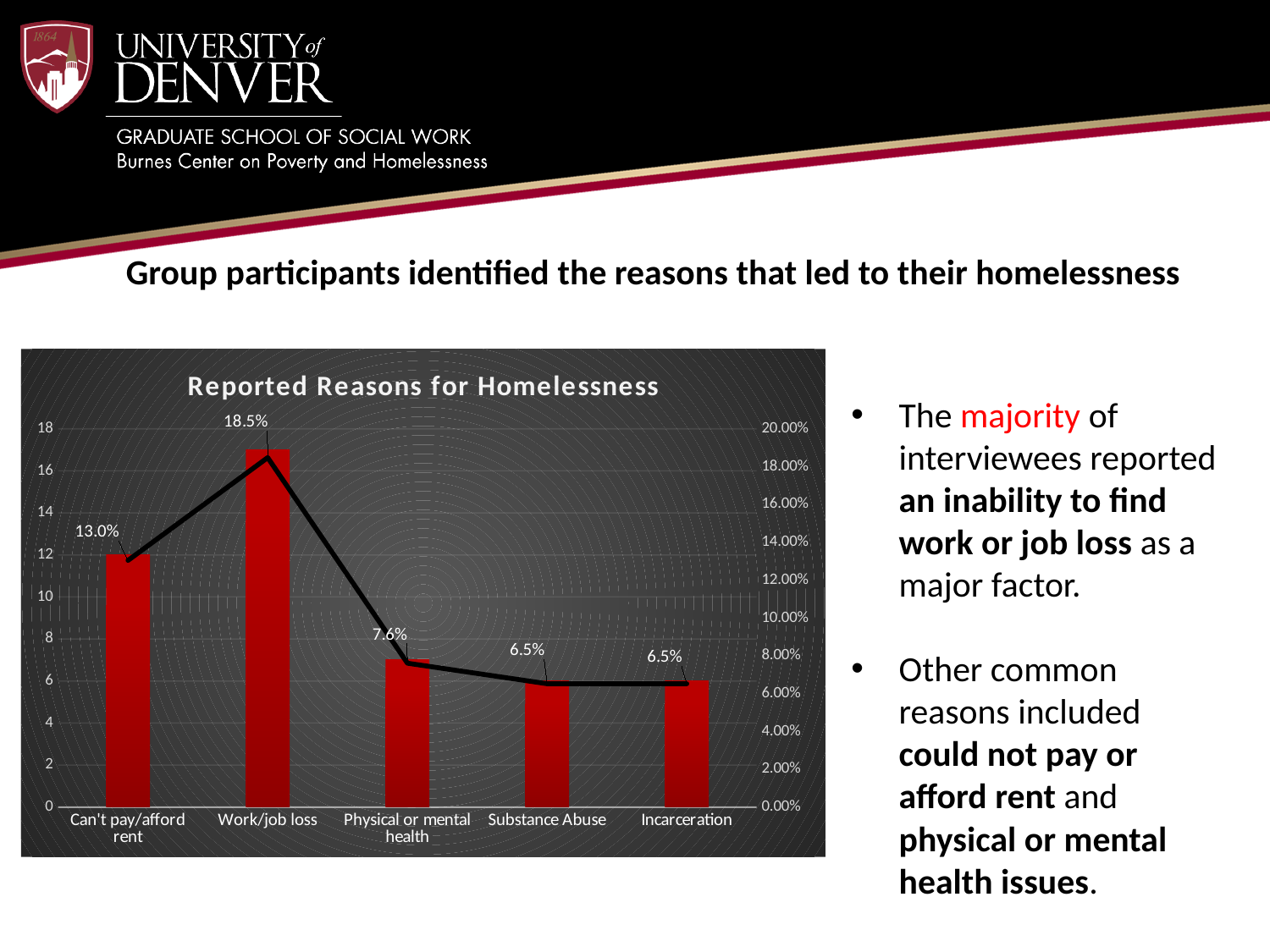

Group participants identified the reasons that led to their homelessness

### Chart: Reported Reasons for Homelessness

| Category |  |  |
|---|---|---|
| Can't pay/afford rent | 12.0 | 0.13043478260869565 |
| Work/job loss | 17.0 | 0.18478260869565216 |
| Physical or mental health | 7.0 | 0.07608695652173914 |
| Substance Abuse | 6.0 | 0.06521739130434782 |
| Incarceration | 6.0 | 0.06521739130434782 |
The majority of interviewees reported an inability to find work or job loss as a major factor.

Other common reasons included could not pay or afford rent and physical or mental health issues.